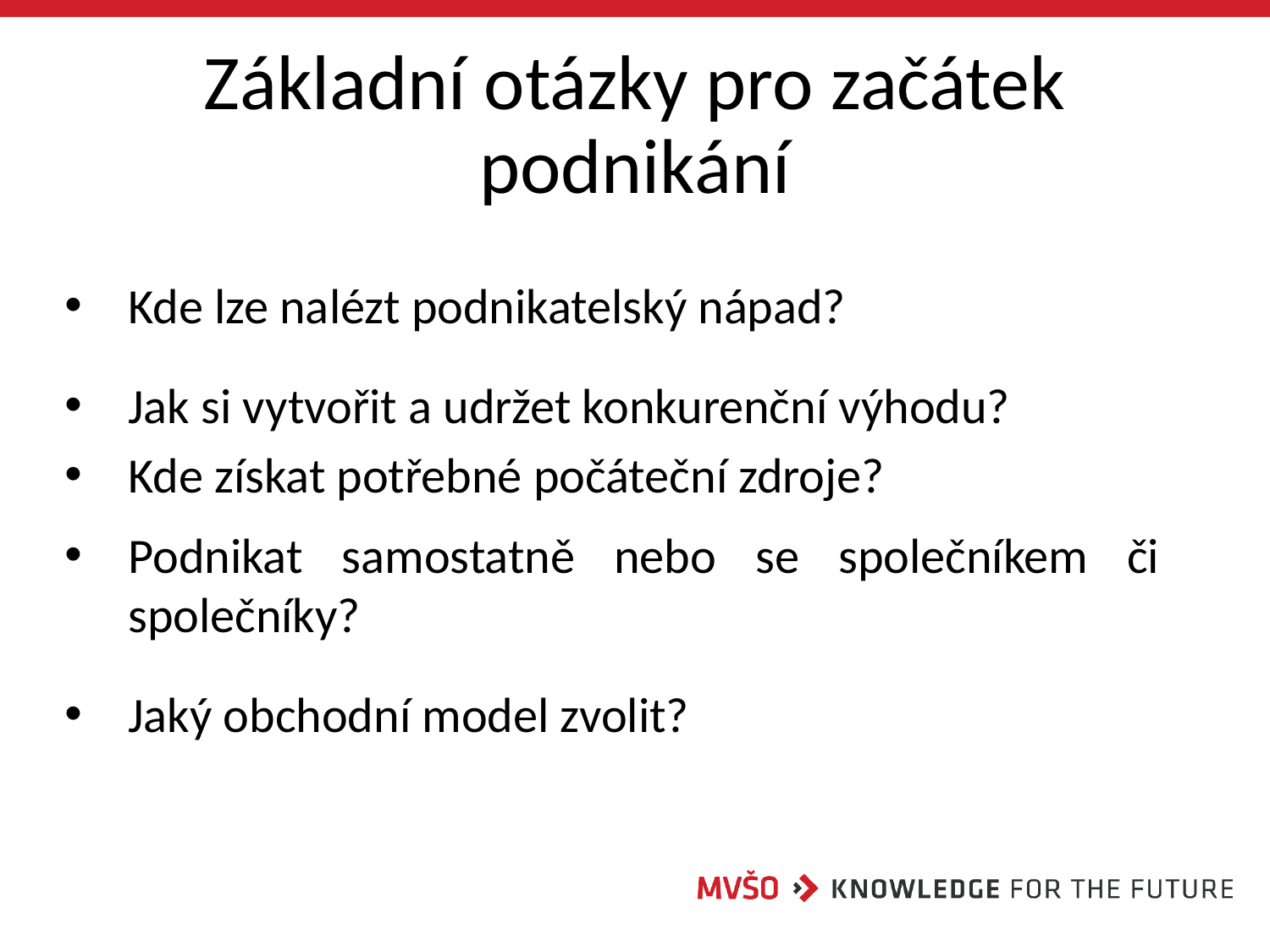

# Základní otázky pro začátek podnikání
Kde lze nalézt podnikatelský nápad?
Jak si vytvořit a udržet konkurenční výhodu?
Kde získat potřebné počáteční zdroje?
Podnikat samostatně nebo se společníkem či společníky?
Jaký obchodní model zvolit?